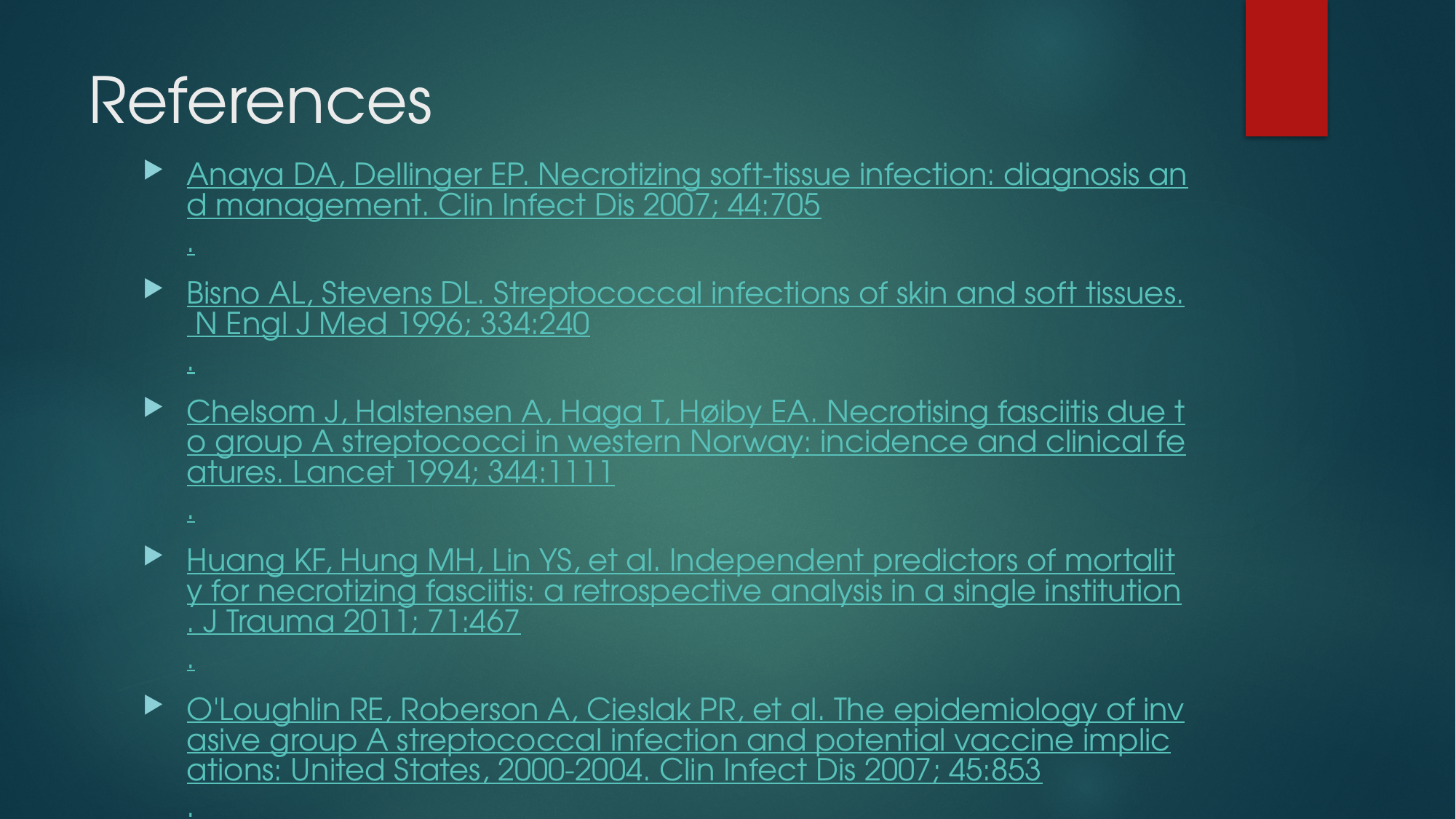

# References
Anaya DA, Dellinger EP. Necrotizing soft-tissue infection: diagnosis and management. Clin Infect Dis 2007; 44:705.
Bisno AL, Stevens DL. Streptococcal infections of skin and soft tissues. N Engl J Med 1996; 334:240.
Chelsom J, Halstensen A, Haga T, Høiby EA. Necrotising fasciitis due to group A streptococci in western Norway: incidence and clinical features. Lancet 1994; 344:1111.
Huang KF, Hung MH, Lin YS, et al. Independent predictors of mortality for necrotizing fasciitis: a retrospective analysis in a single institution. J Trauma 2011; 71:467.
O'Loughlin RE, Roberson A, Cieslak PR, et al. The epidemiology of invasive group A streptococcal infection and potential vaccine implications: United States, 2000-2004. Clin Infect Dis 2007; 45:853.
Simonart T, Simonart JM, Derdelinckx I, et al. Value of standard laboratory tests for the early recognition of group A beta-hemolytic streptococcal necrotizing fasciitis. Clin Infect Dis 2001; 32:E9.